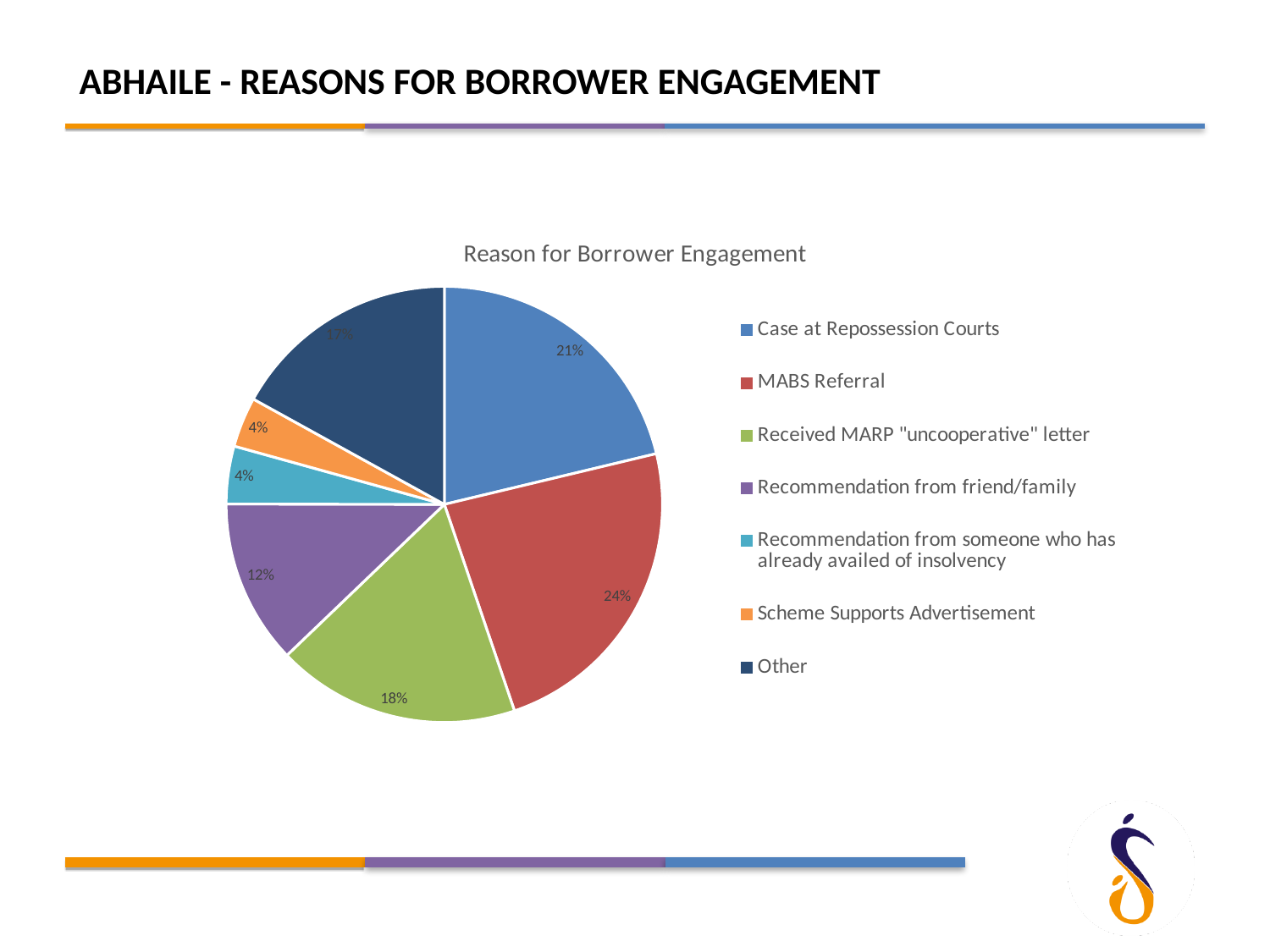

ABHAILE - REASONS FOR BORROWER ENGAGEMENT

### Chart: Reason for Borrower Engagement

| Category |  |
|---|---|
| Case at Repossession Courts | 561.0 |
| MABS Referral | 621.0 |
| Received MARP "uncooperative" letter | 476.0 |
| Recommendation from friend/family | 322.0 |
| Recommendation from someone who has already availed of insolvency | 113.0 |
| Scheme Supports Advertisement | 98.0 |
| Other | 448.0 |